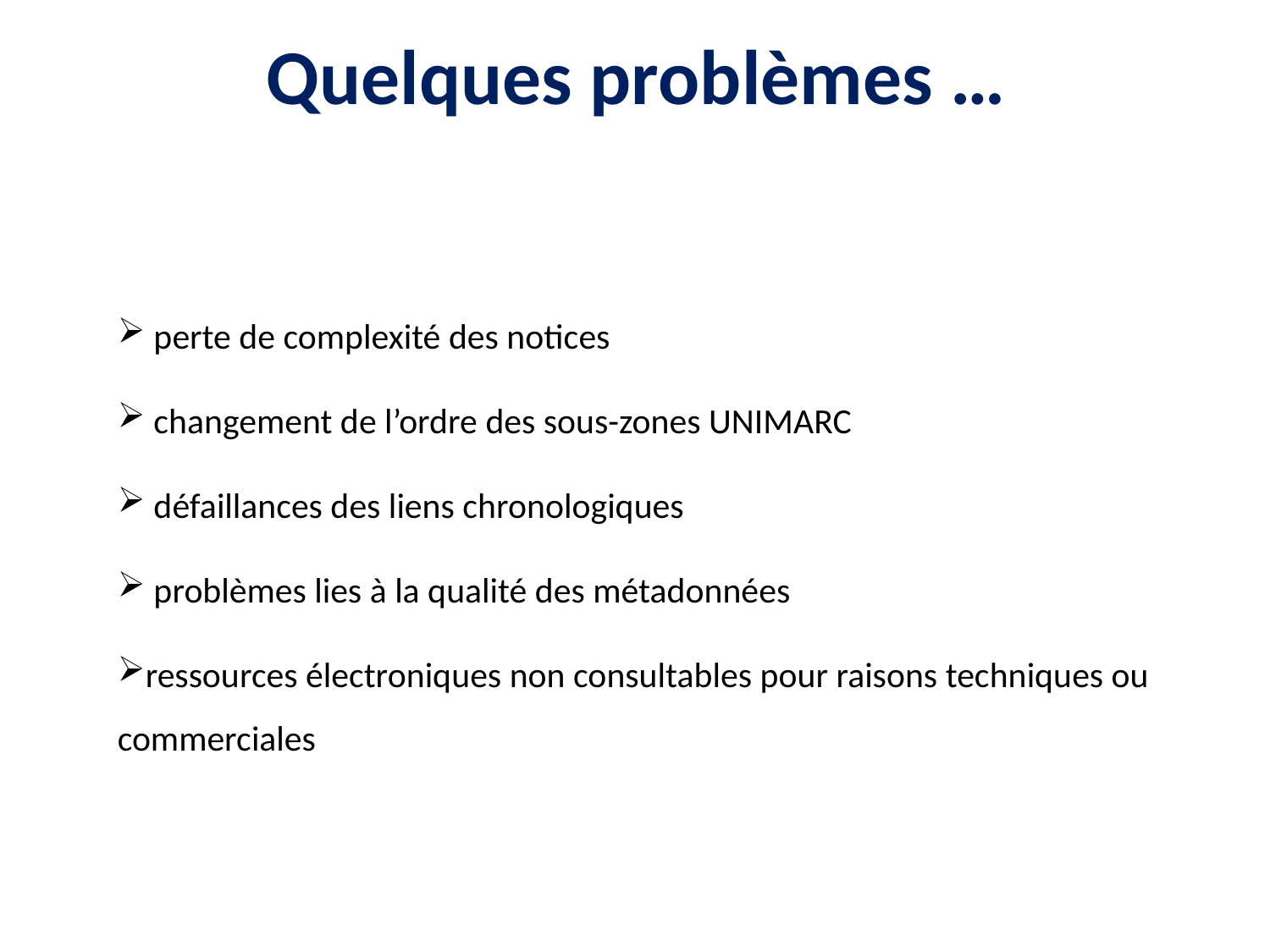

# Quelques problèmes …
 perte de complexité des notices
 changement de l’ordre des sous-zones UNIMARC
 défaillances des liens chronologiques
 problèmes lies à la qualité des métadonnées
ressources électroniques non consultables pour raisons techniques ou commerciales